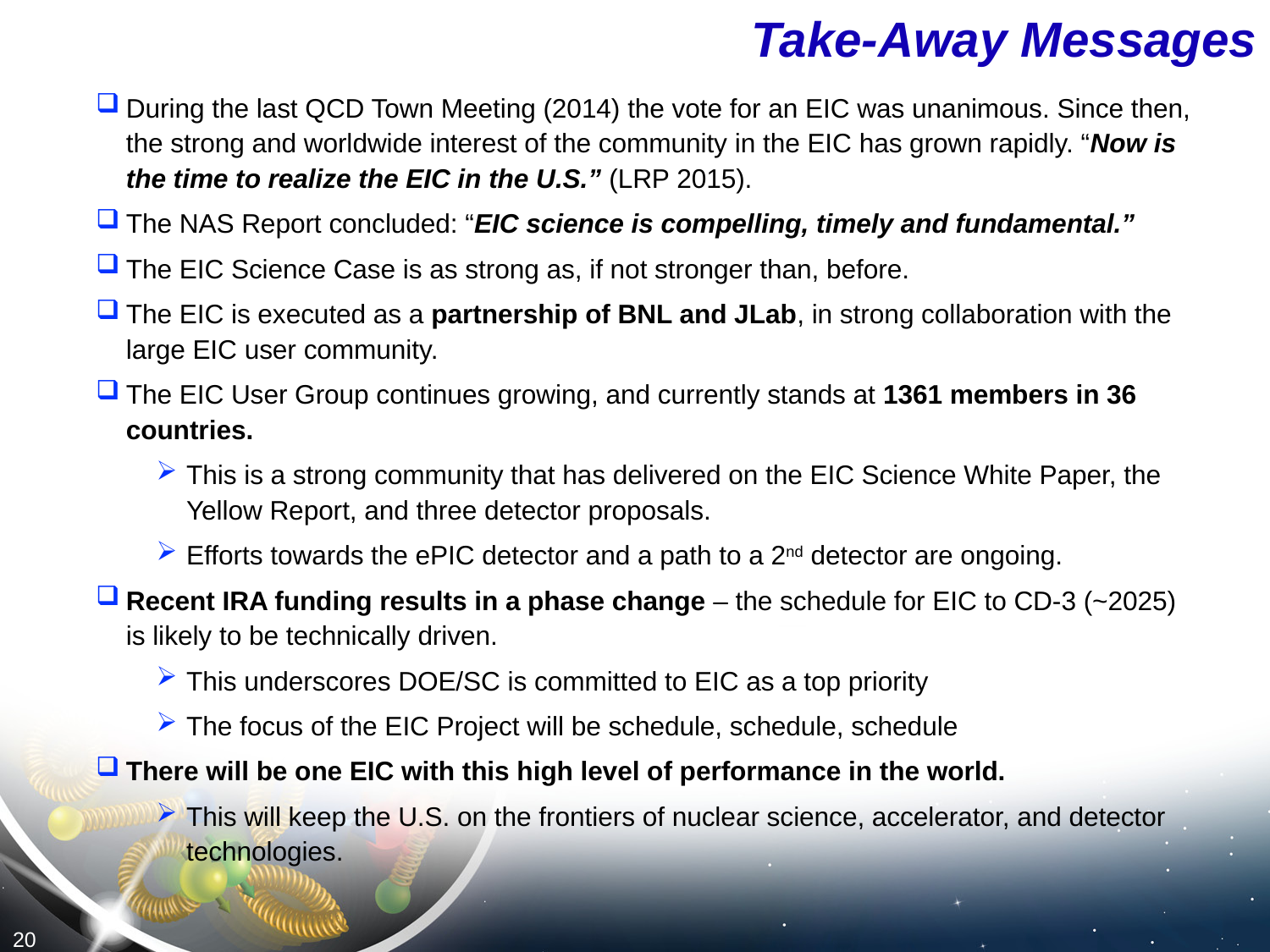

# Take-Away Messages
During the last QCD Town Meeting (2014) the vote for an EIC was unanimous. Since then, the strong and worldwide interest of the community in the EIC has grown rapidly. “Now is the time to realize the EIC in the U.S.” (LRP 2015).
The NAS Report concluded: “EIC science is compelling, timely and fundamental.”
The EIC Science Case is as strong as, if not stronger than, before.
The EIC is executed as a partnership of BNL and JLab, in strong collaboration with the large EIC user community.
The EIC User Group continues growing, and currently stands at 1361 members in 36 countries.
This is a strong community that has delivered on the EIC Science White Paper, the Yellow Report, and three detector proposals.
Efforts towards the ePIC detector and a path to a 2nd detector are ongoing.
Recent IRA funding results in a phase change – the schedule for EIC to CD-3 (~2025) is likely to be technically driven.
This underscores DOE/SC is committed to EIC as a top priority
The focus of the EIC Project will be schedule, schedule, schedule
There will be one EIC with this high level of performance in the world.
This will keep the U.S. on the frontiers of nuclear science, accelerator, and detector technologies.
20